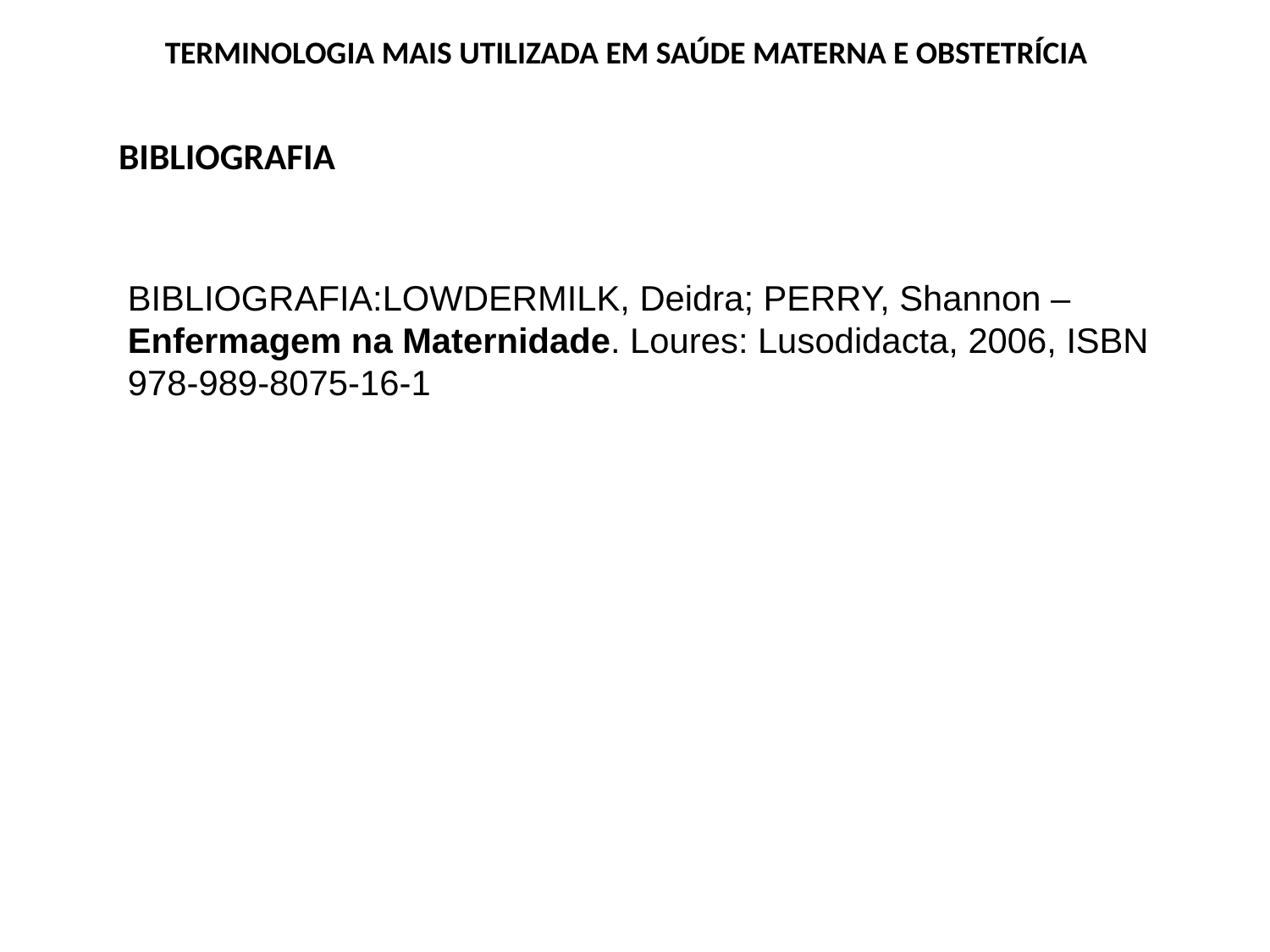

TERMINOLOGIA MAIS UTILIZADA EM SAÚDE MATERNA E OBSTETRÍCIA
# Bibliografia
BIBLIOGRAFIA:LOWDERMILK, Deidra; PERRY, Shannon – Enfermagem na Maternidade. Loures: Lusodidacta, 2006, ISBN 978-989-8075-16-1